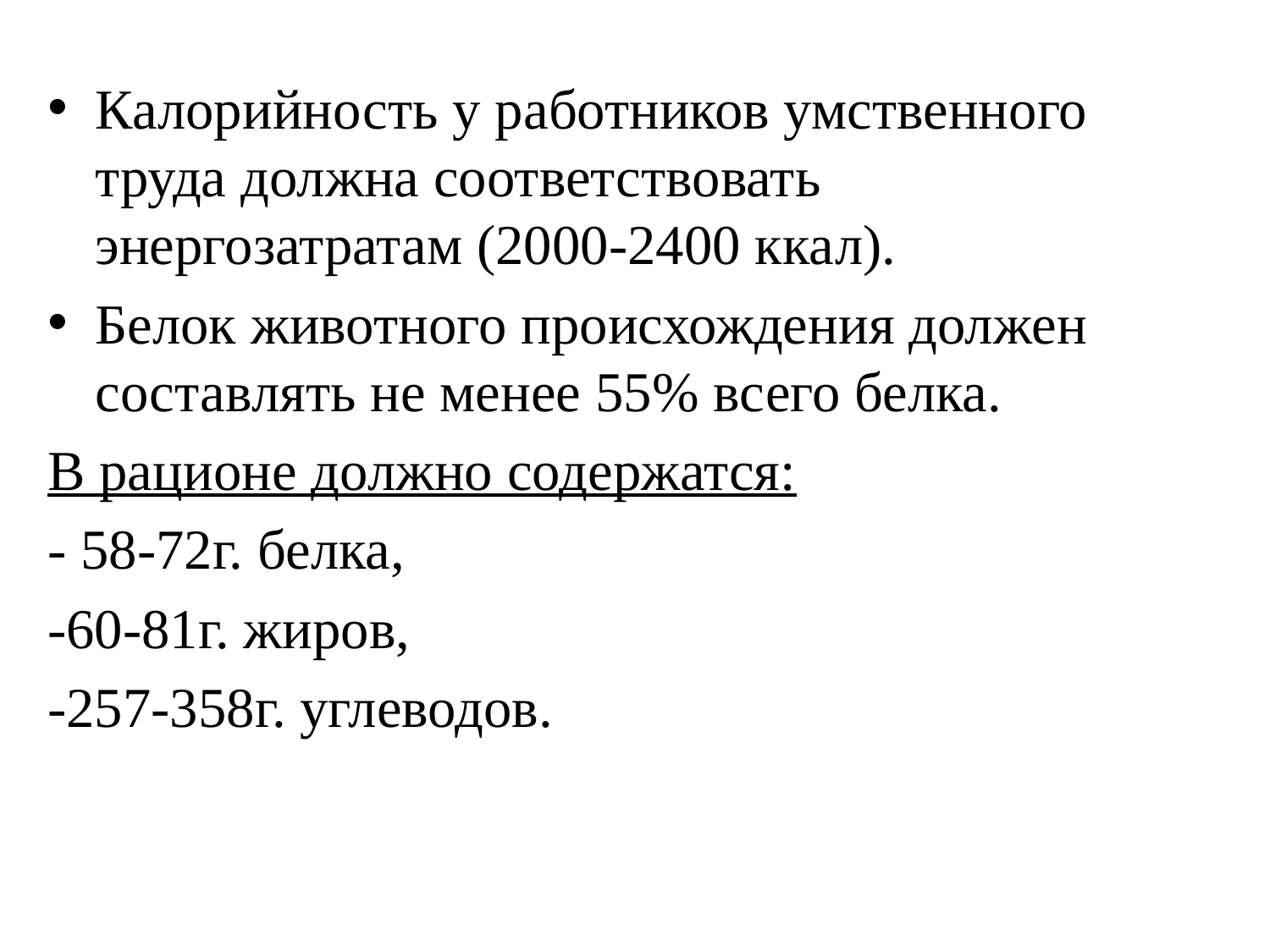

Калорийность у работников умственного труда должна соответствовать энергозатратам (2000-2400 ккал).
Белок животного происхождения должен составлять не менее 55% всего белка.
В рационе должно содержатся:
- 58-72г. белка,
-60-81г. жиров,
-257-358г. углеводов.